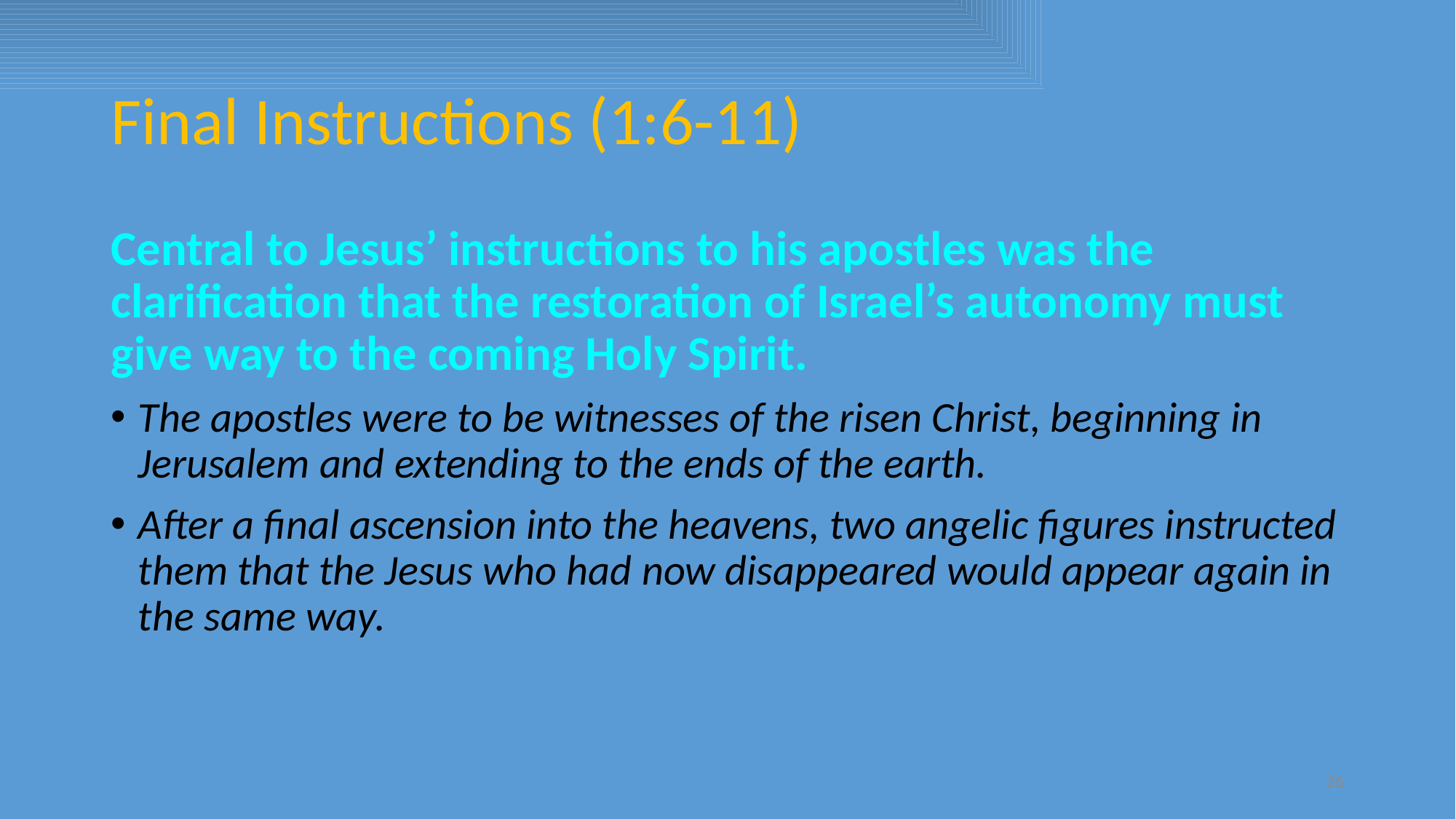

# Final Instructions (1:6-11)
Central to Jesus’ instructions to his apostles was the clarification that the restoration of Israel’s autonomy must give way to the coming Holy Spirit.
The apostles were to be witnesses of the risen Christ, beginning in Jerusalem and extending to the ends of the earth.
After a final ascension into the heavens, two angelic figures instructed them that the Jesus who had now disappeared would appear again in the same way.
26